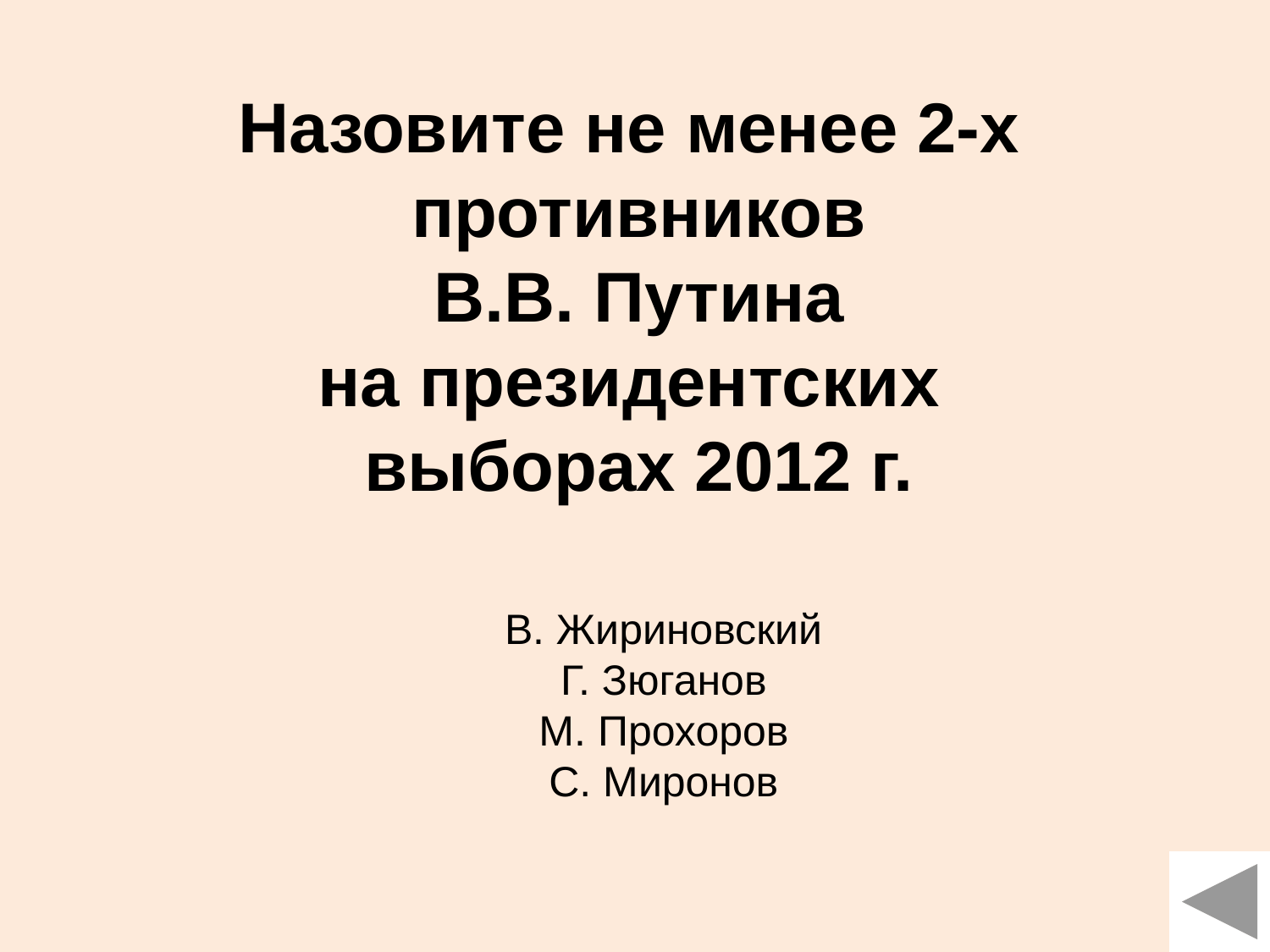

Назовите не менее 2-х
противников
 В.В. Путина
на президентских
выборах 2012 г.

В. Жириновский
Г. Зюганов
М. Прохоров
С. Миронов